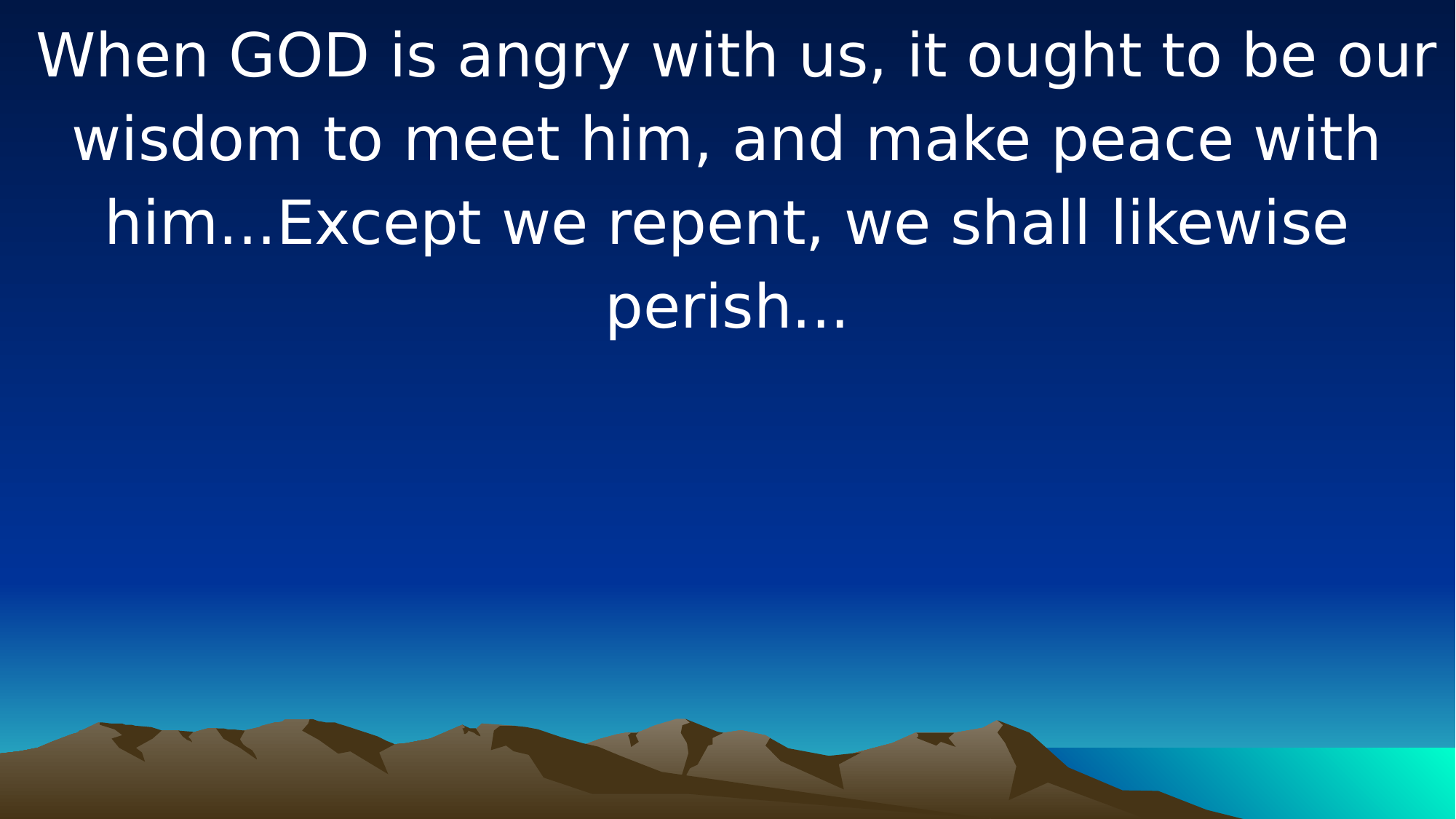

When GOD is angry with us, it ought to be our wisdom to meet him, and make peace with him...Except we repent, we shall likewise perish...